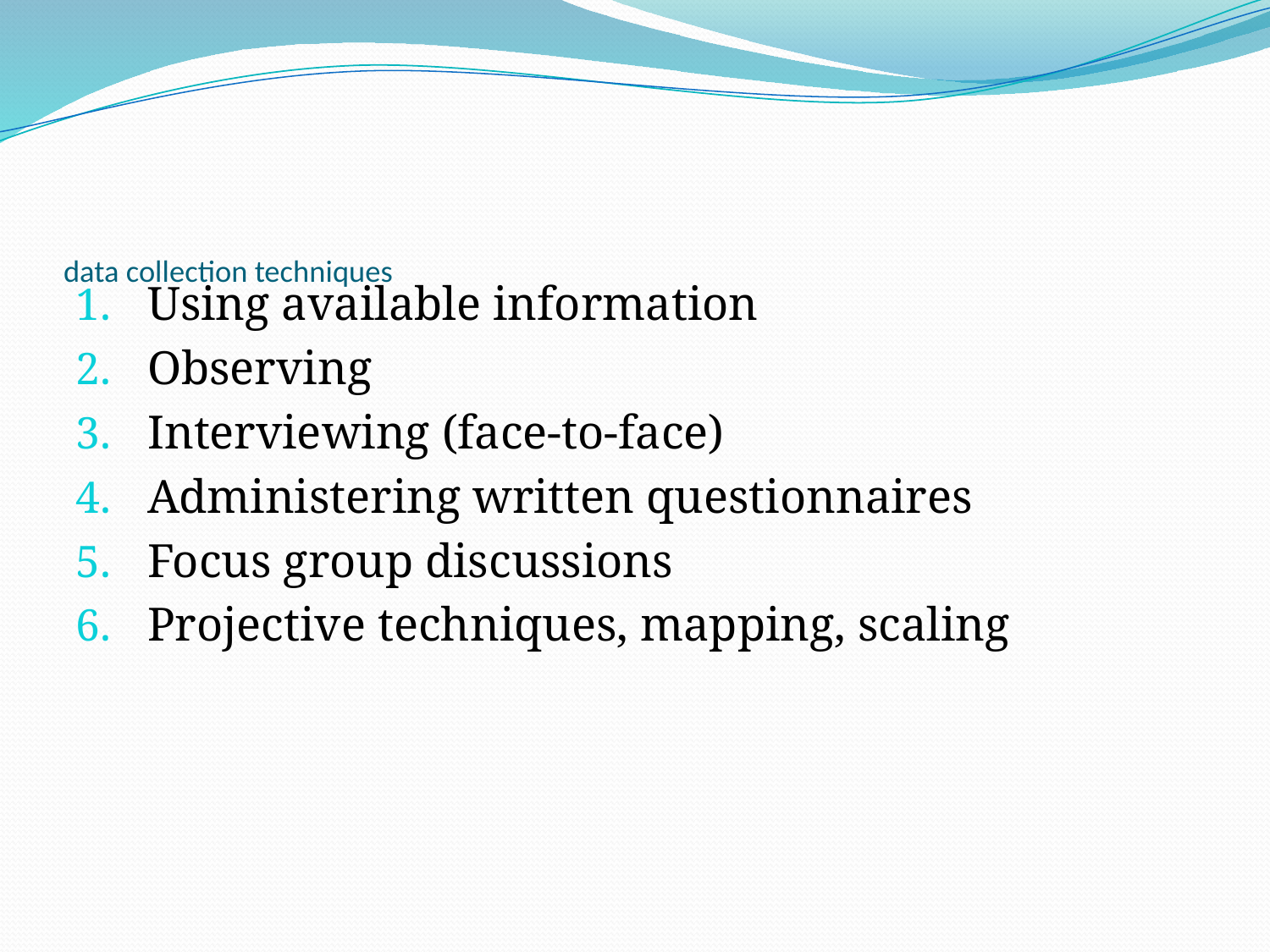

# data collection techniques
Using available information
Observing
Interviewing (face-to-face)
Administering written questionnaires
Focus group discussions
Projective techniques, mapping, scaling